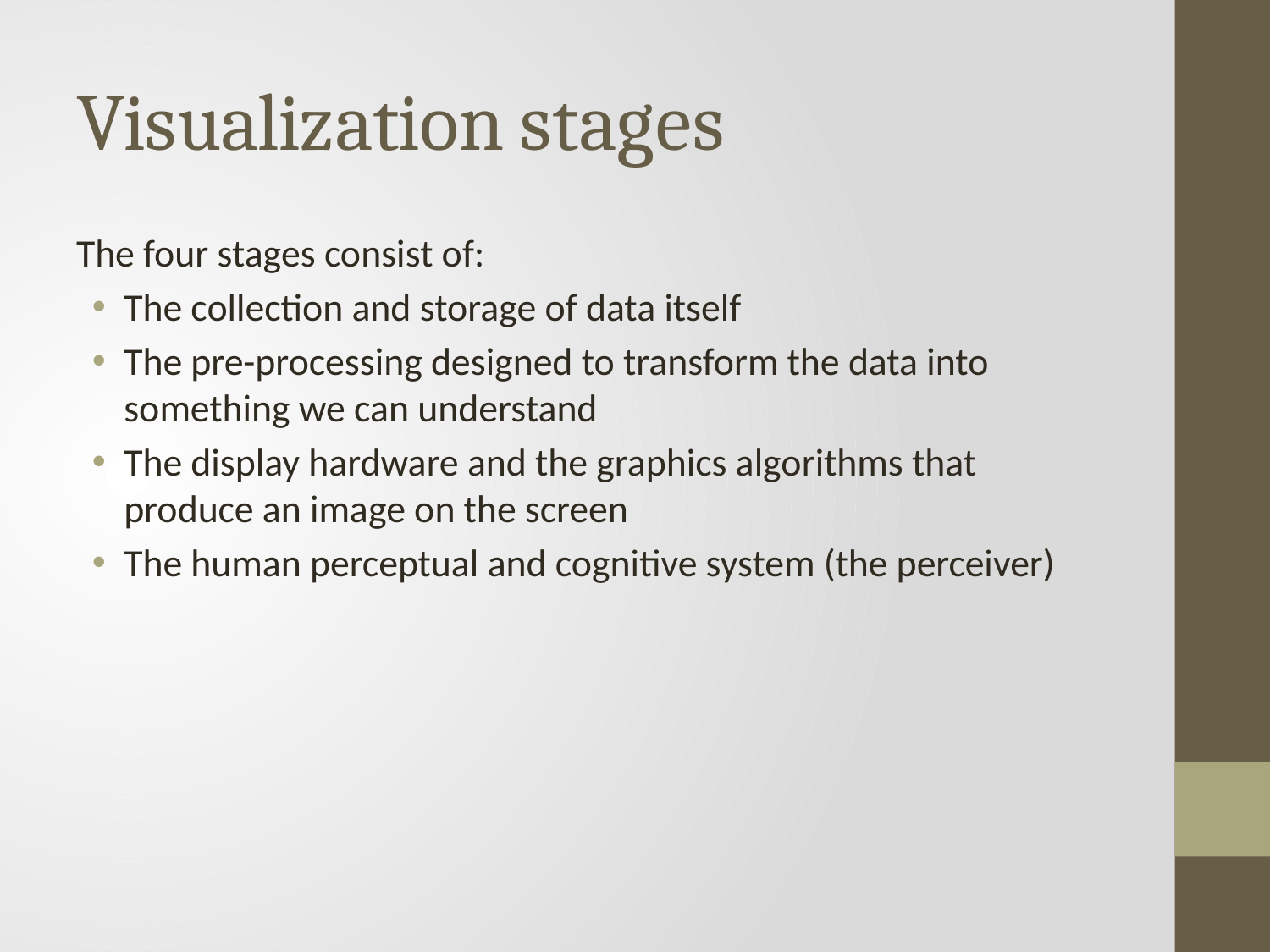

# Visualization stages
The four stages consist of:
The collection and storage of data itself
The pre-processing designed to transform the data into something we can understand
The display hardware and the graphics algorithms that produce an image on the screen
The human perceptual and cognitive system (the perceiver)